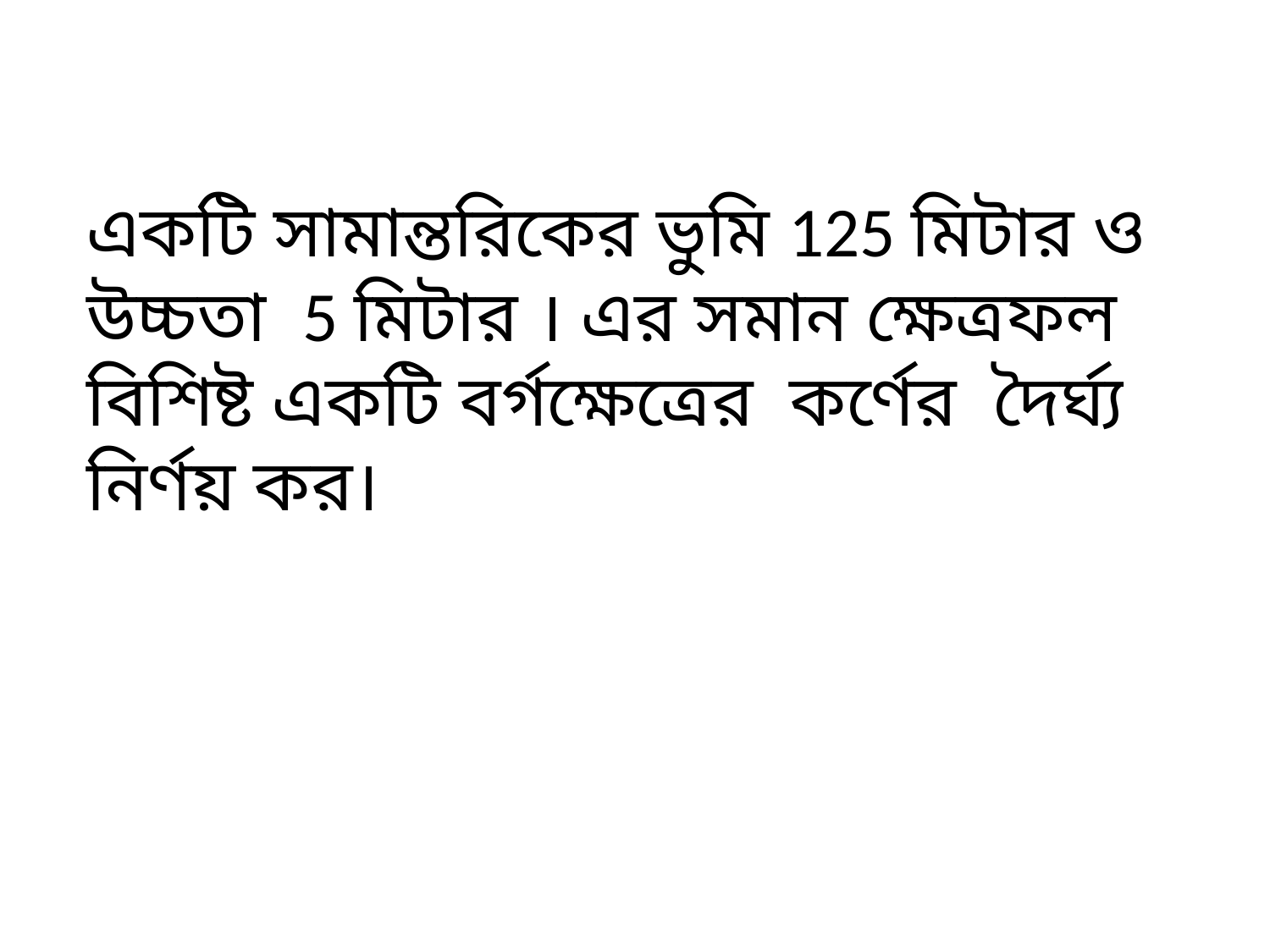

একটি সামান্তরিকের ভুমি 125 মিটার ও উচ্চতা  5 মিটার । এর সমান ক্ষেত্রফল বিশিষ্ট একটি বর্গক্ষেত্রের  কর্ণের  দৈর্ঘ্য নির্ণয় কর।